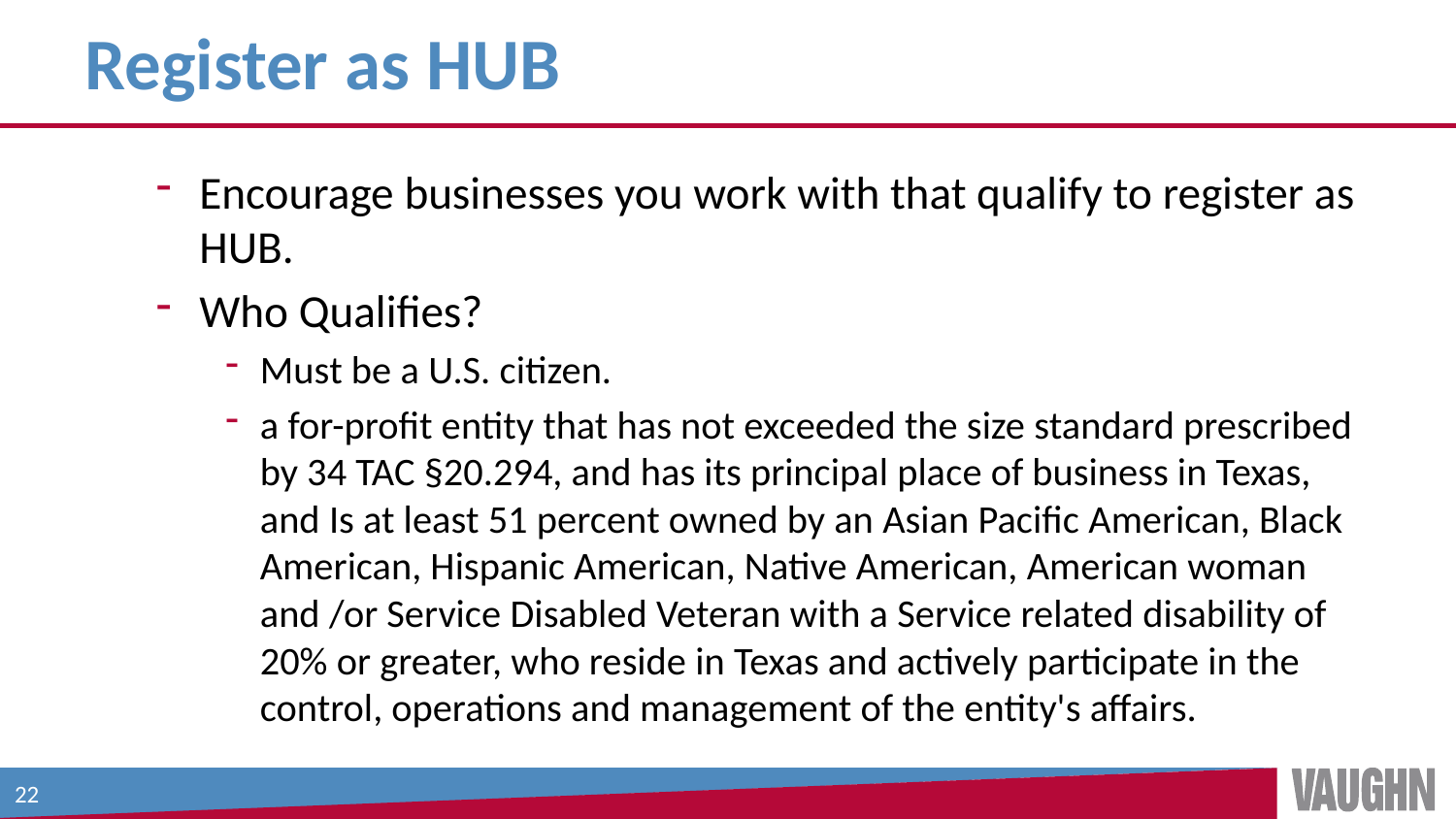

# Register as HUB
Encourage businesses you work with that qualify to register as HUB.
Who Qualifies?
Must be a U.S. citizen.
a for-profit entity that has not exceeded the size standard prescribed by 34 TAC §20.294, and has its principal place of business in Texas, and Is at least 51 percent owned by an Asian Pacific American, Black American, Hispanic American, Native American, American woman and /or Service Disabled Veteran with a Service related disability of 20% or greater, who reside in Texas and actively participate in the control, operations and management of the entity's affairs.

22